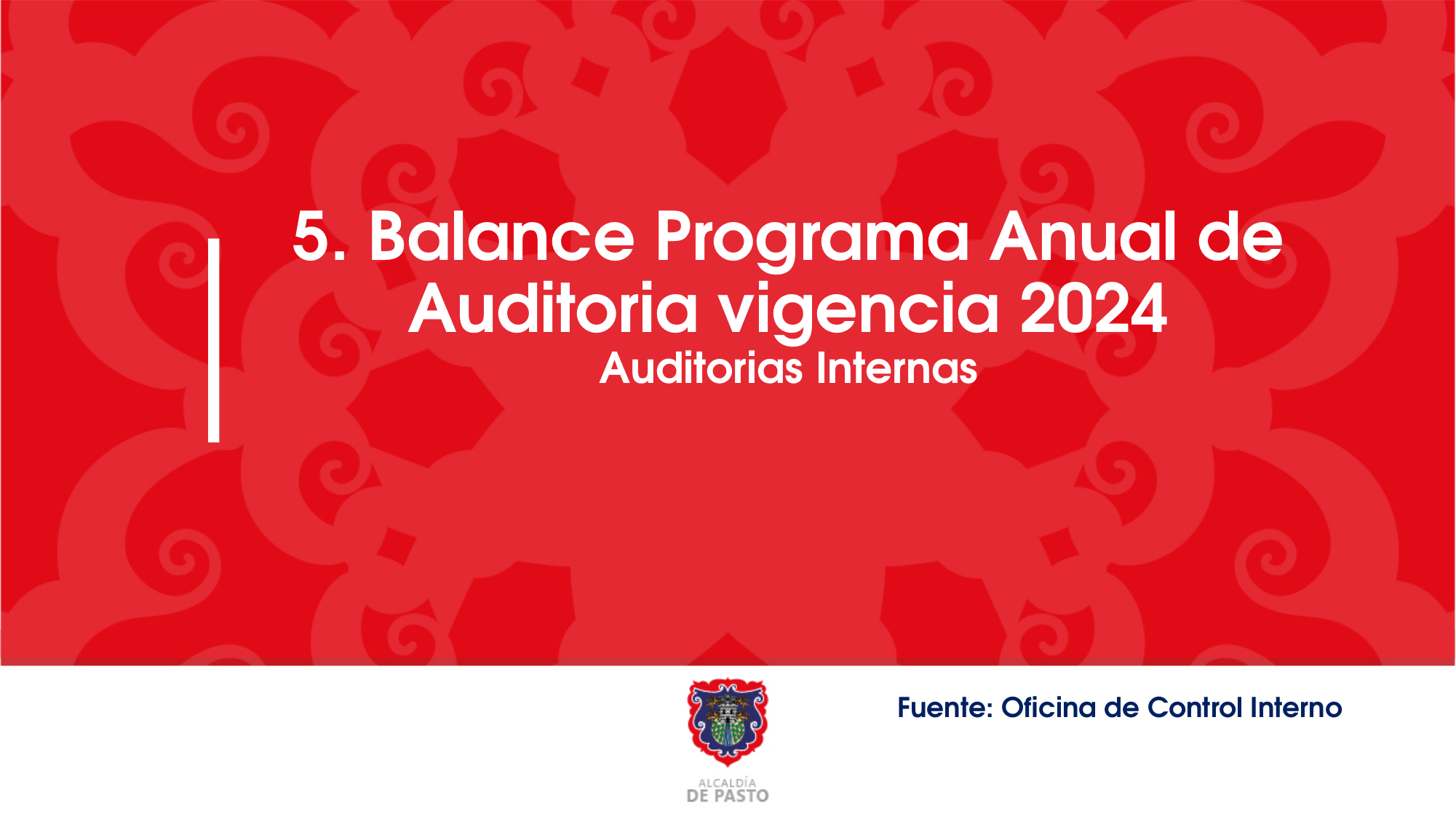

# 5. Balance Programa Anual de Auditoria vigencia 2024 Auditorias Internas
Fuente: Oficina de Control Interno